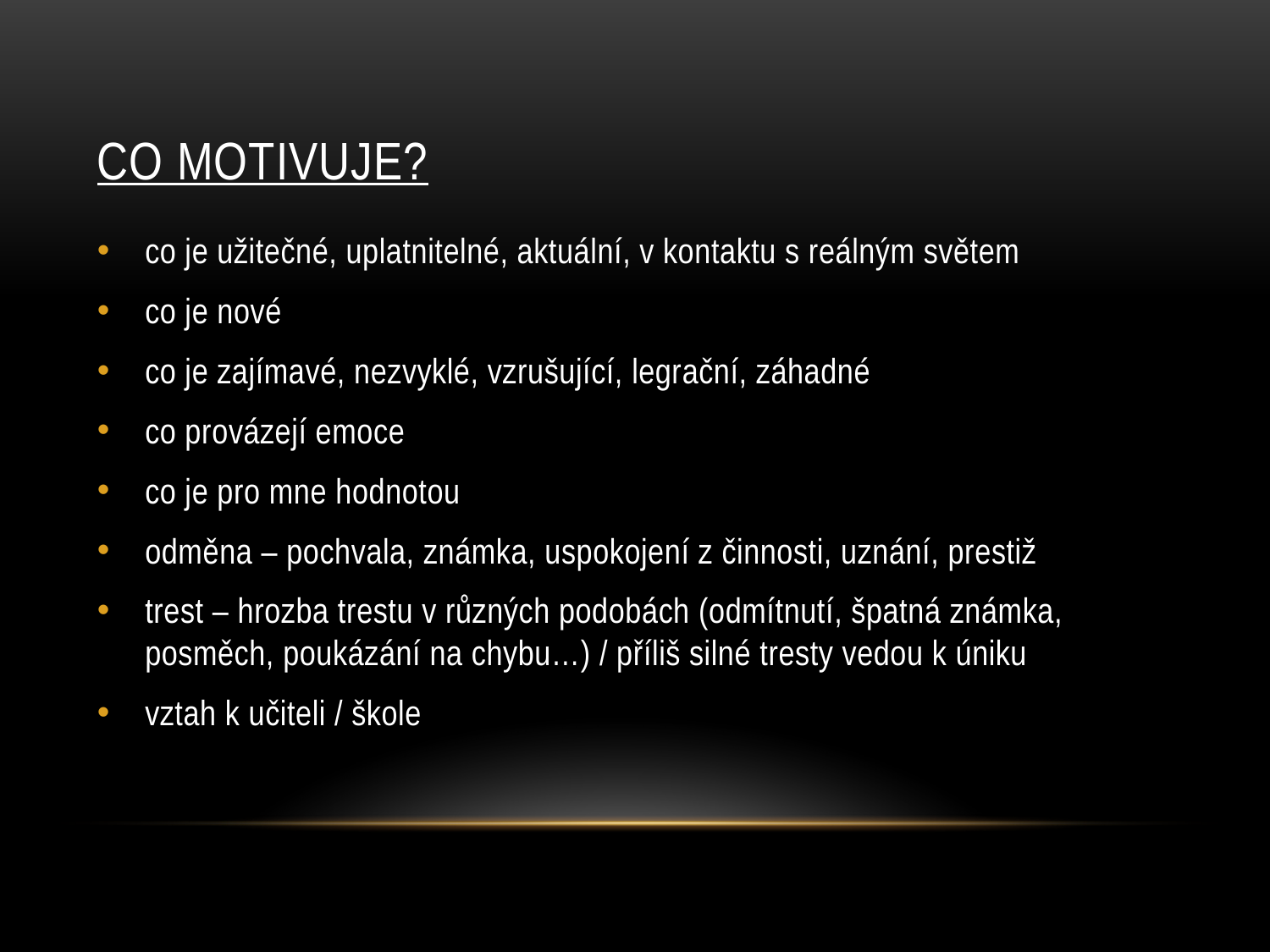

# CO MOTIVUJE?
co je užitečné, uplatnitelné, aktuální, v kontaktu s reálným světem
co je nové
co je zajímavé, nezvyklé, vzrušující, legrační, záhadné
co provázejí emoce
co je pro mne hodnotou
odměna – pochvala, známka, uspokojení z činnosti, uznání, prestiž
trest – hrozba trestu v různých podobách (odmítnutí, špatná známka, posměch, poukázání na chybu…) / příliš silné tresty vedou k úniku
vztah k učiteli / škole